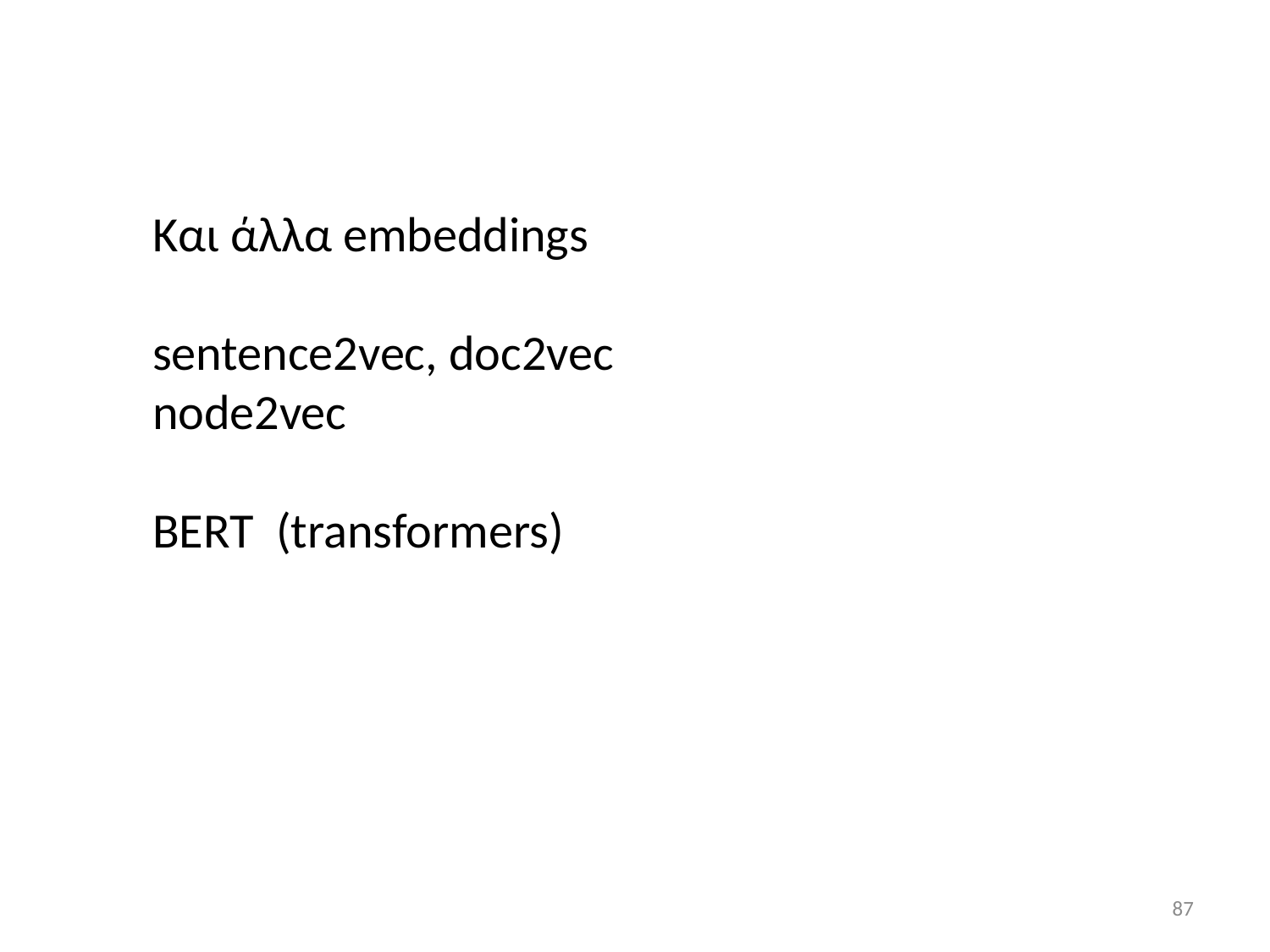

Και άλλα embeddings

sentence2vec, doc2vec
node2vec

ΒΕRT  (transformers)

87